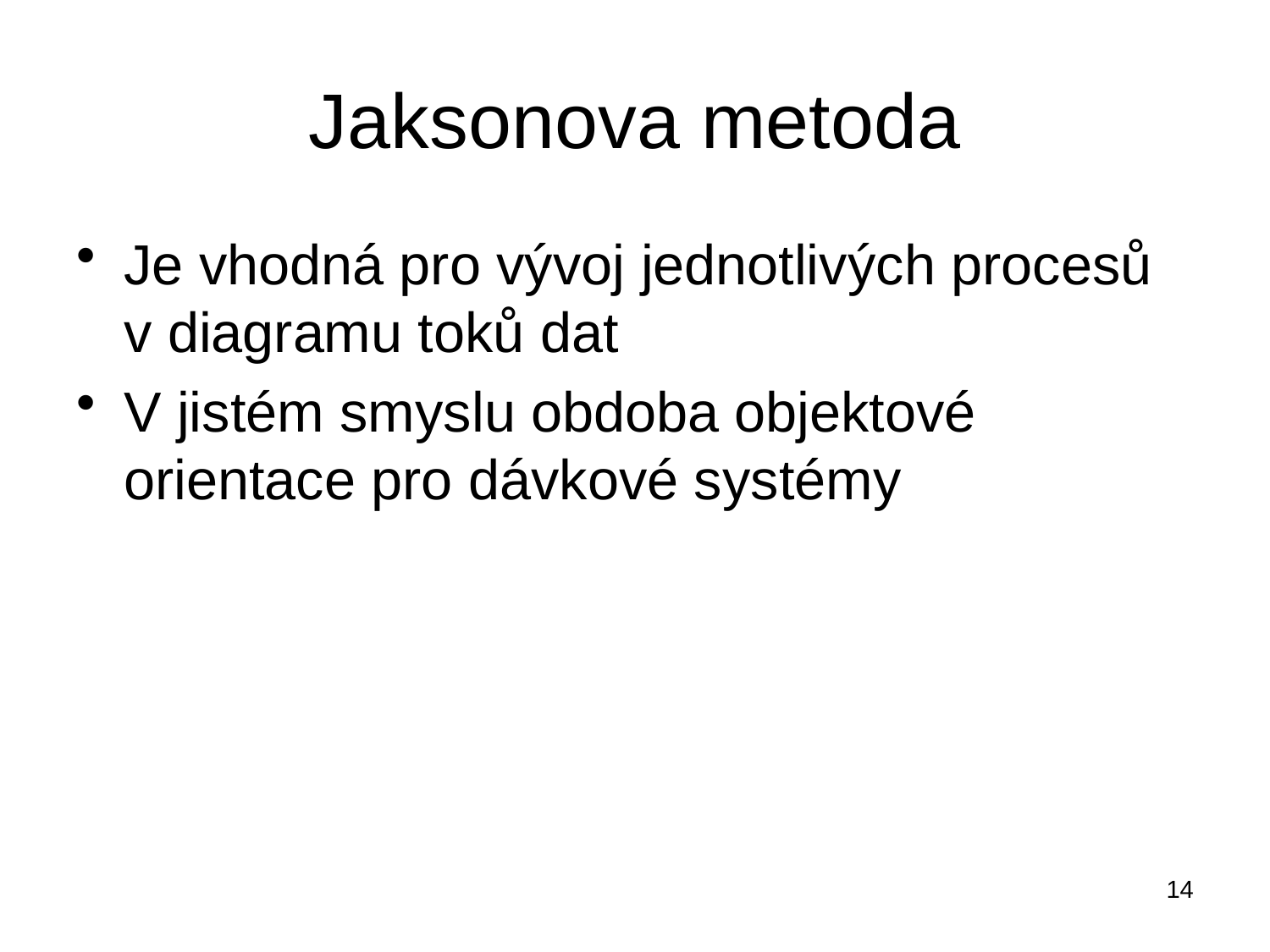

# Jaksonova metoda
Je vhodná pro vývoj jednotlivých procesů v diagramu toků dat
V jistém smyslu obdoba objektové orientace pro dávkové systémy
14